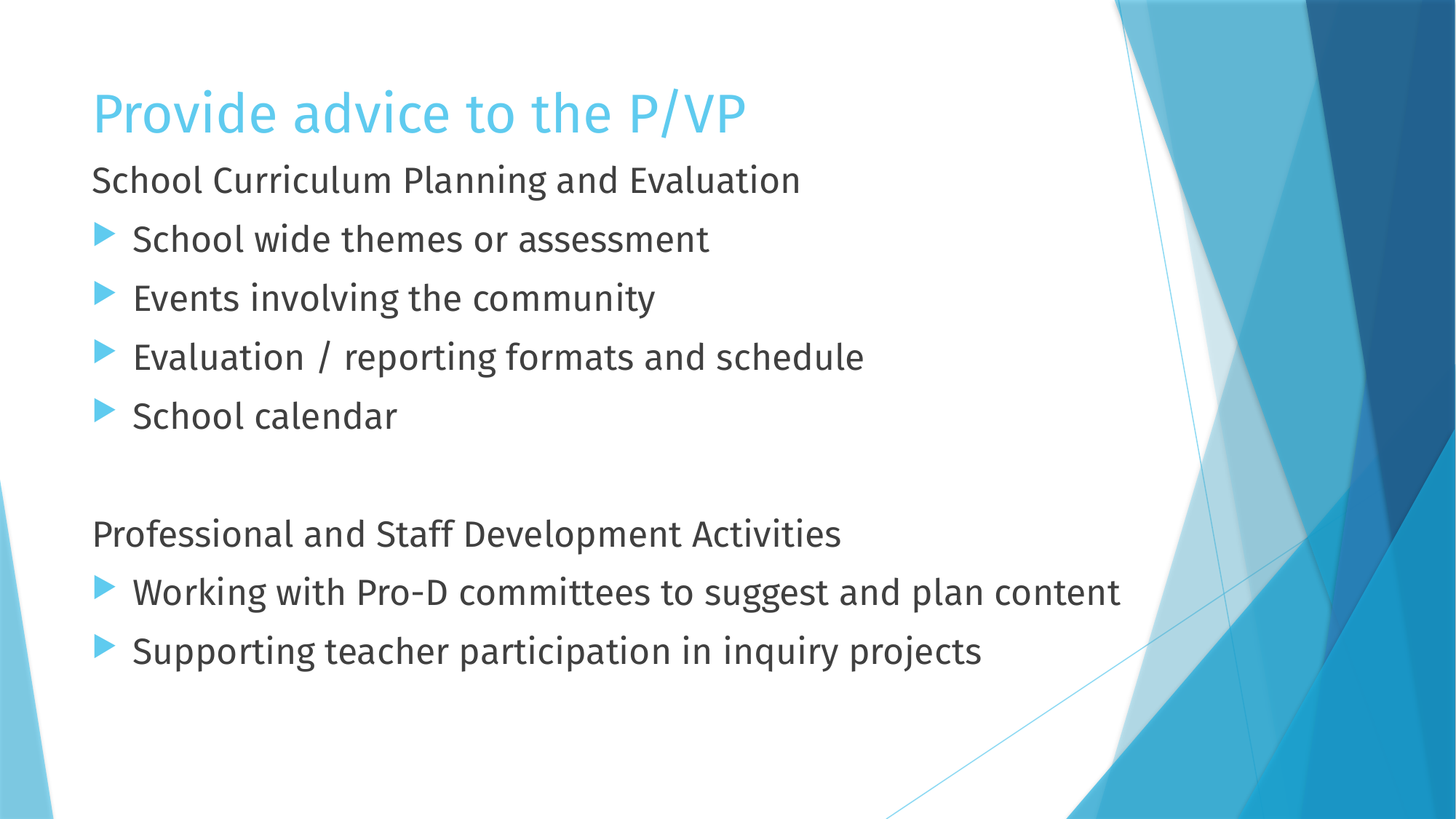

# Provide advice to the P/VP
School Curriculum Planning and Evaluation
School wide themes or assessment
Events involving the community
Evaluation / reporting formats and schedule
School calendar

Professional and Staff Development Activities
Working with Pro-D committees to suggest and plan content
Supporting teacher participation in inquiry projects